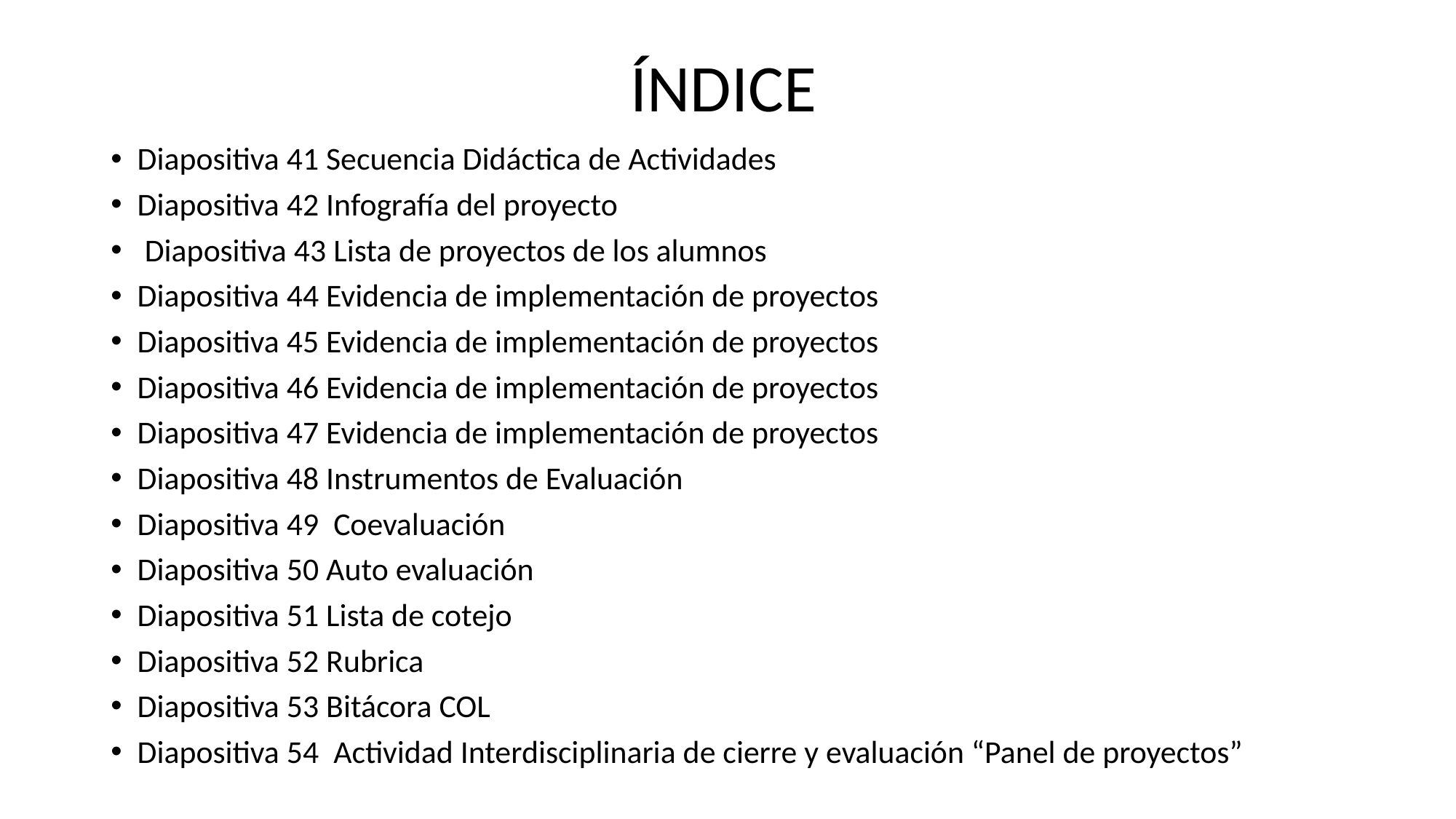

# ÍNDICE
Diapositiva 41 Secuencia Didáctica de Actividades
Diapositiva 42 Infografía del proyecto
 Diapositiva 43 Lista de proyectos de los alumnos
Diapositiva 44 Evidencia de implementación de proyectos
Diapositiva 45 Evidencia de implementación de proyectos
Diapositiva 46 Evidencia de implementación de proyectos
Diapositiva 47 Evidencia de implementación de proyectos
Diapositiva 48 Instrumentos de Evaluación
Diapositiva 49  Coevaluación
Diapositiva 50 Auto evaluación
Diapositiva 51 Lista de cotejo
Diapositiva 52 Rubrica
Diapositiva 53 Bitácora COL
Diapositiva 54  Actividad Interdisciplinaria de cierre y evaluación “Panel de proyectos”